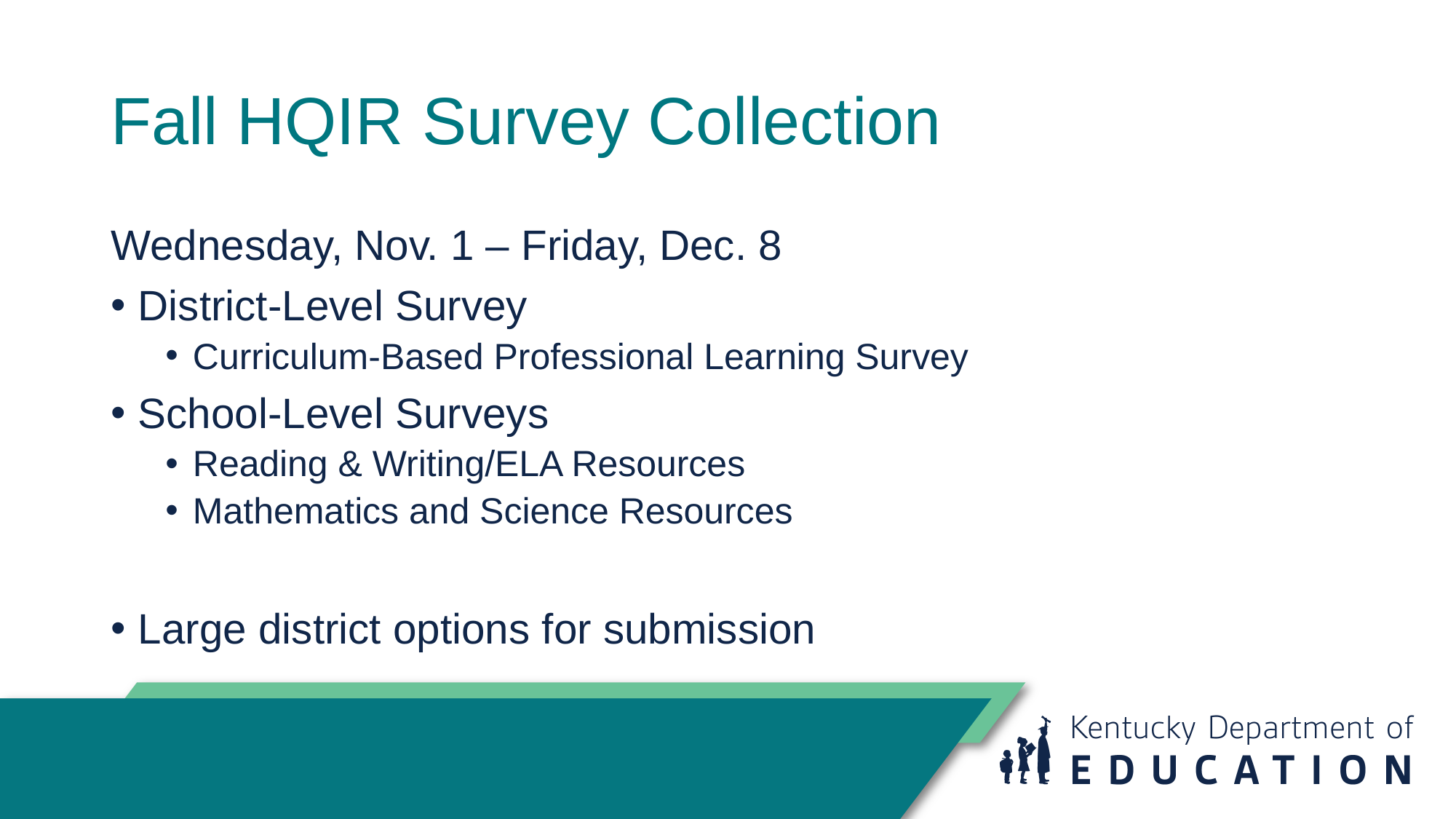

# Fall HQIR Survey Collection
Wednesday, Nov. 1 – Friday, Dec. 8
District-Level Survey
Curriculum-Based Professional Learning Survey
School-Level Surveys
Reading & Writing/ELA Resources
Mathematics and Science Resources

Large district options for submission